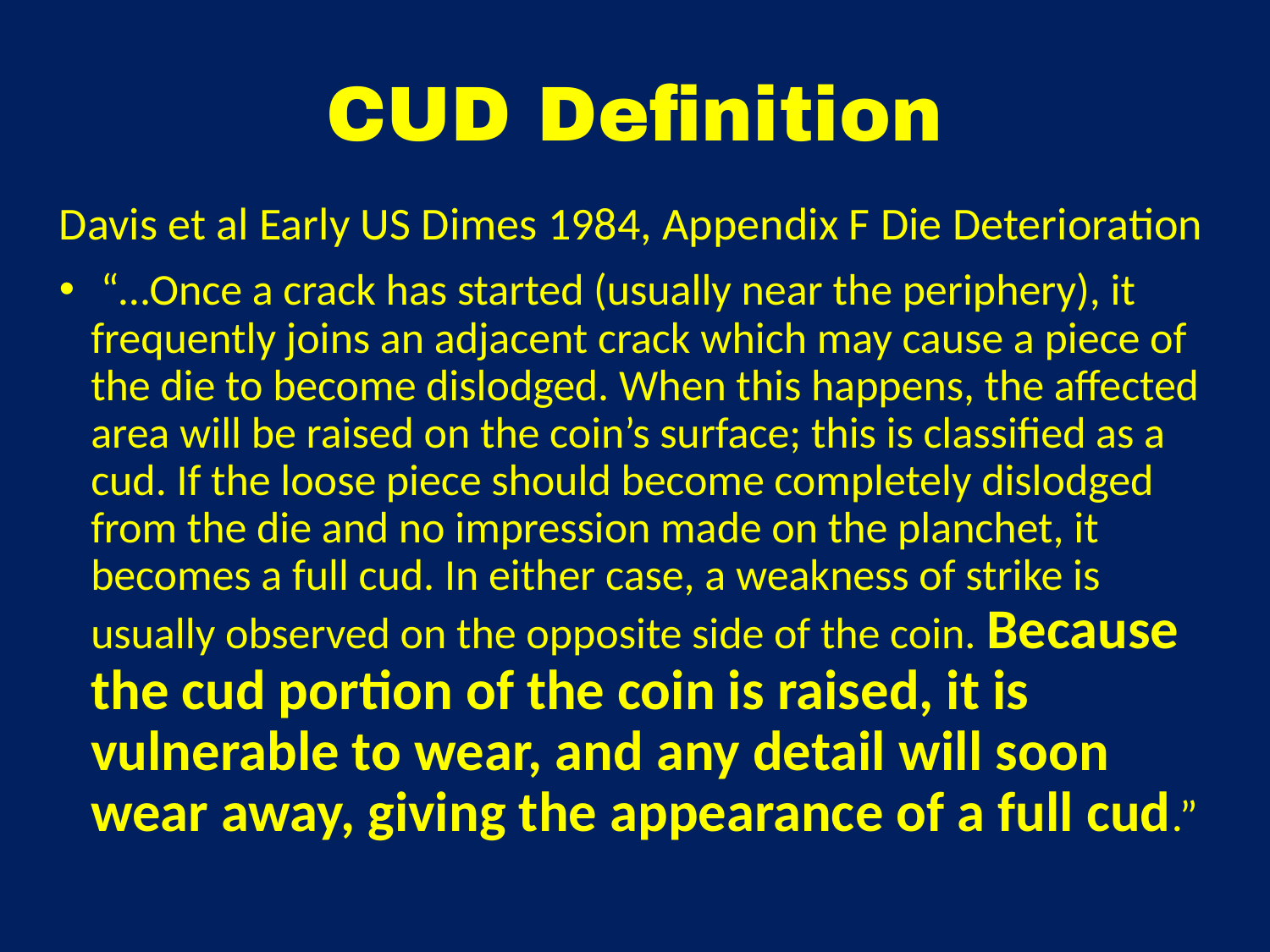

# CUD Definition
Davis et al Early US Dimes 1984, Appendix F Die Deterioration
 “…Once a crack has started (usually near the periphery), it frequently joins an adjacent crack which may cause a piece of the die to become dislodged. When this happens, the affected area will be raised on the coin’s surface; this is classified as a cud. If the loose piece should become completely dislodged from the die and no impression made on the planchet, it becomes a full cud. In either case, a weakness of strike is usually observed on the opposite side of the coin. Because the cud portion of the coin is raised, it is vulnerable to wear, and any detail will soon wear away, giving the appearance of a full cud.”